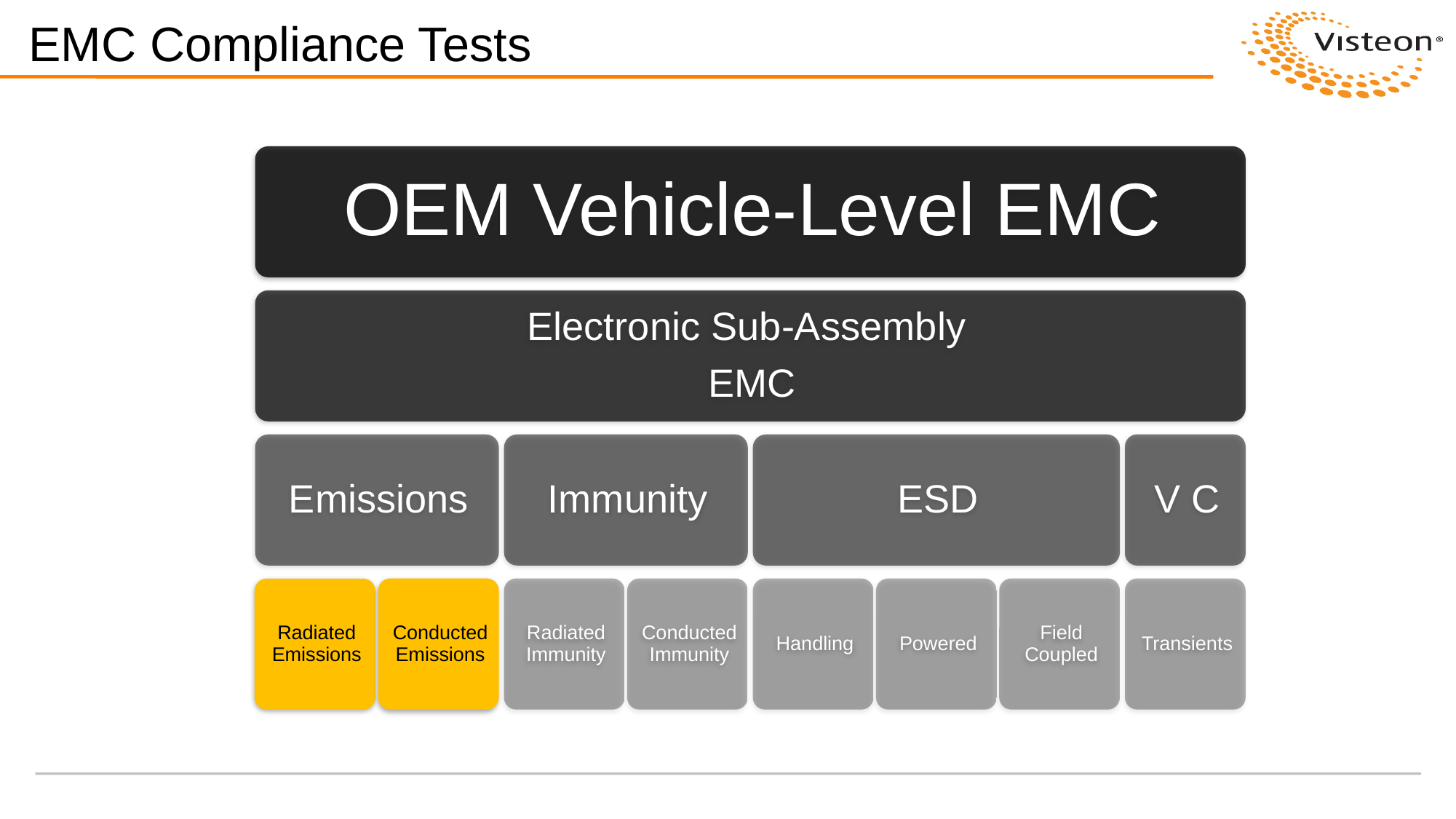

EMC Compliance Tests
OEM Vehicle-Level EMC
Electronic Sub-Assembly
EMC
Emissions
Radiated Emissions
Conducted Emissions
Immunity
Radiated Immunity
Conducted Immunity
ESD
Handling
Powered
Field Coupled
V C
Transients